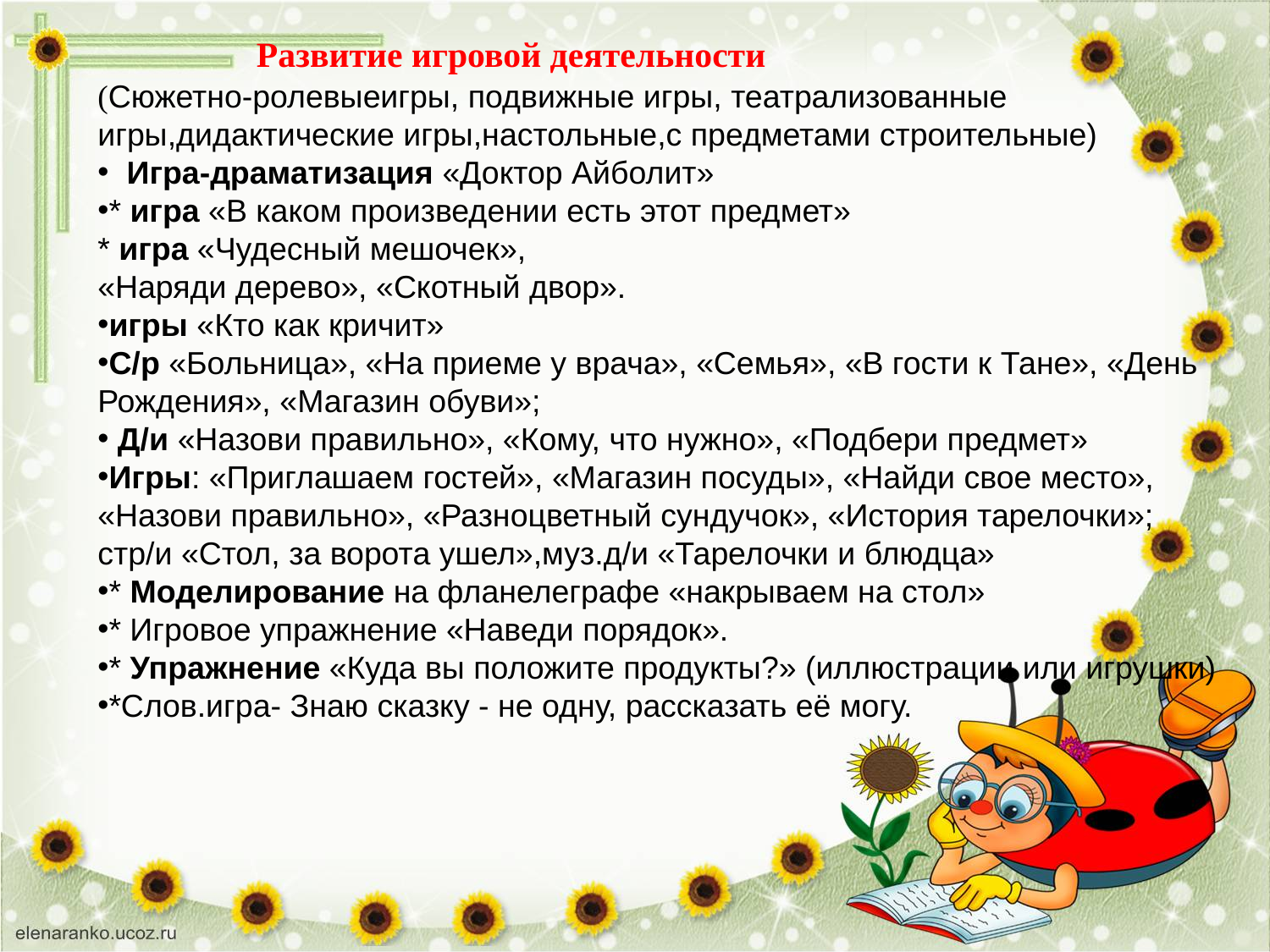

Развитие игровой деятельности
(Сюжетно-ролевыеигры, подвижные игры, театрализованные
игры,дидактические игры,настольные,с предметами строительные)
  Игра-драматизация «Доктор Айболит»
* игра «В каком произведении есть этот предмет»
* игра «Чудесный мешочек»,
«Наряди дерево», «Скотный двор».
игры «Кто как кричит»
С/р «Больница», «На приеме у врача», «Семья», «В гости к Тане», «День Рождения», «Магазин обуви»;
 Д/и «Назови правильно», «Кому, что нужно», «Подбери предмет»
Игры: «Приглашаем гостей», «Магазин посуды», «Найди свое место», «Назови правильно», «Разноцветный сундучок», «История тарелочки»; стр/и «Стол, за ворота ушел»,муз.д/и «Тарелочки и блюдца»
* Моделирование на фланелеграфе «накрываем на стол»
* Игровое упражнение «Наведи порядок».
* Упражнение «Куда вы положите продукты?» (иллюстрации или игрушки)
*Слов.игра- Знаю сказку - не одну, рассказать её могу.